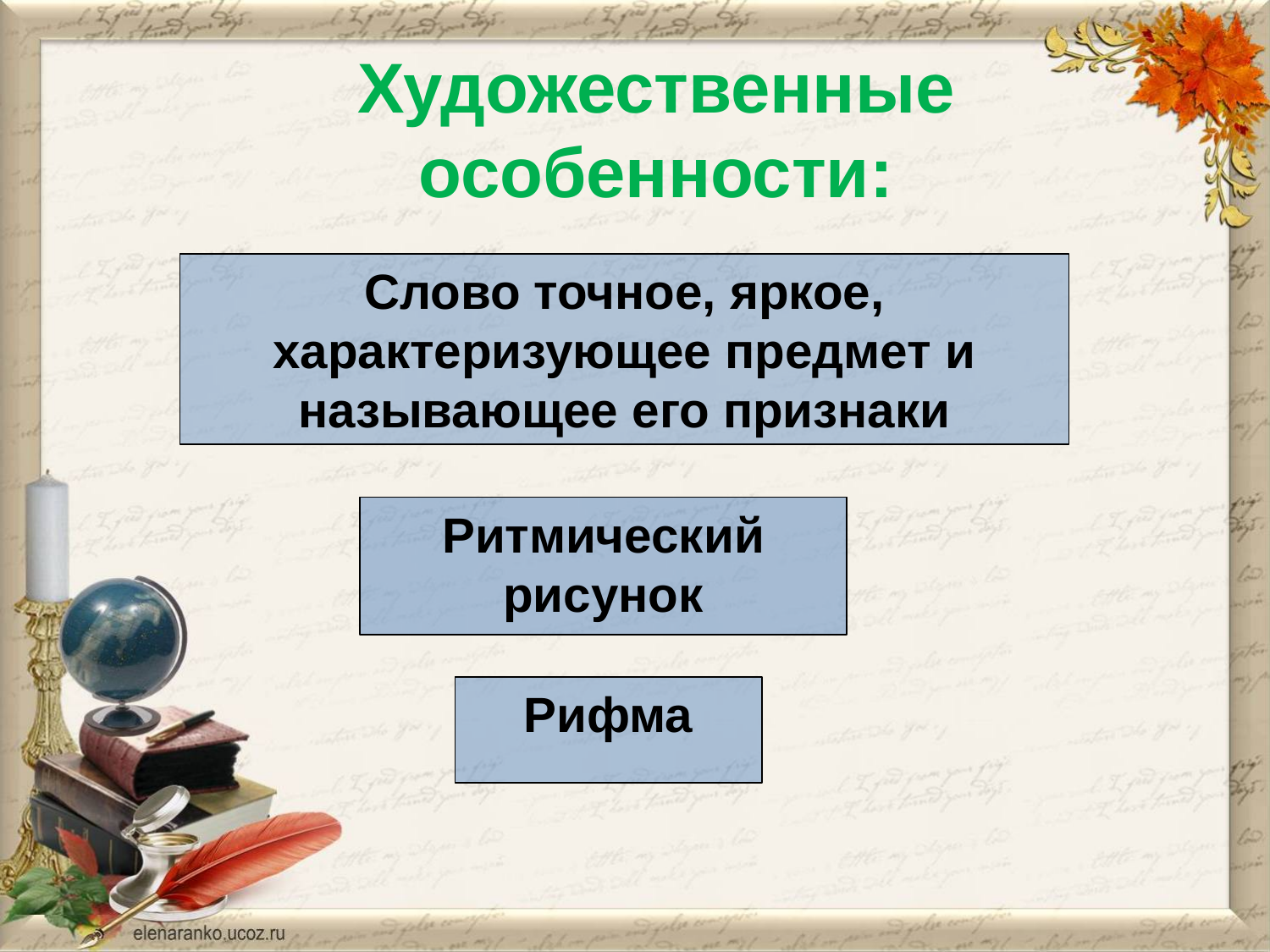

# Художественные особенности:
Слово точное, яркое, характеризующее предмет и называющее его признаки

Ритмический рисунок

Рифма